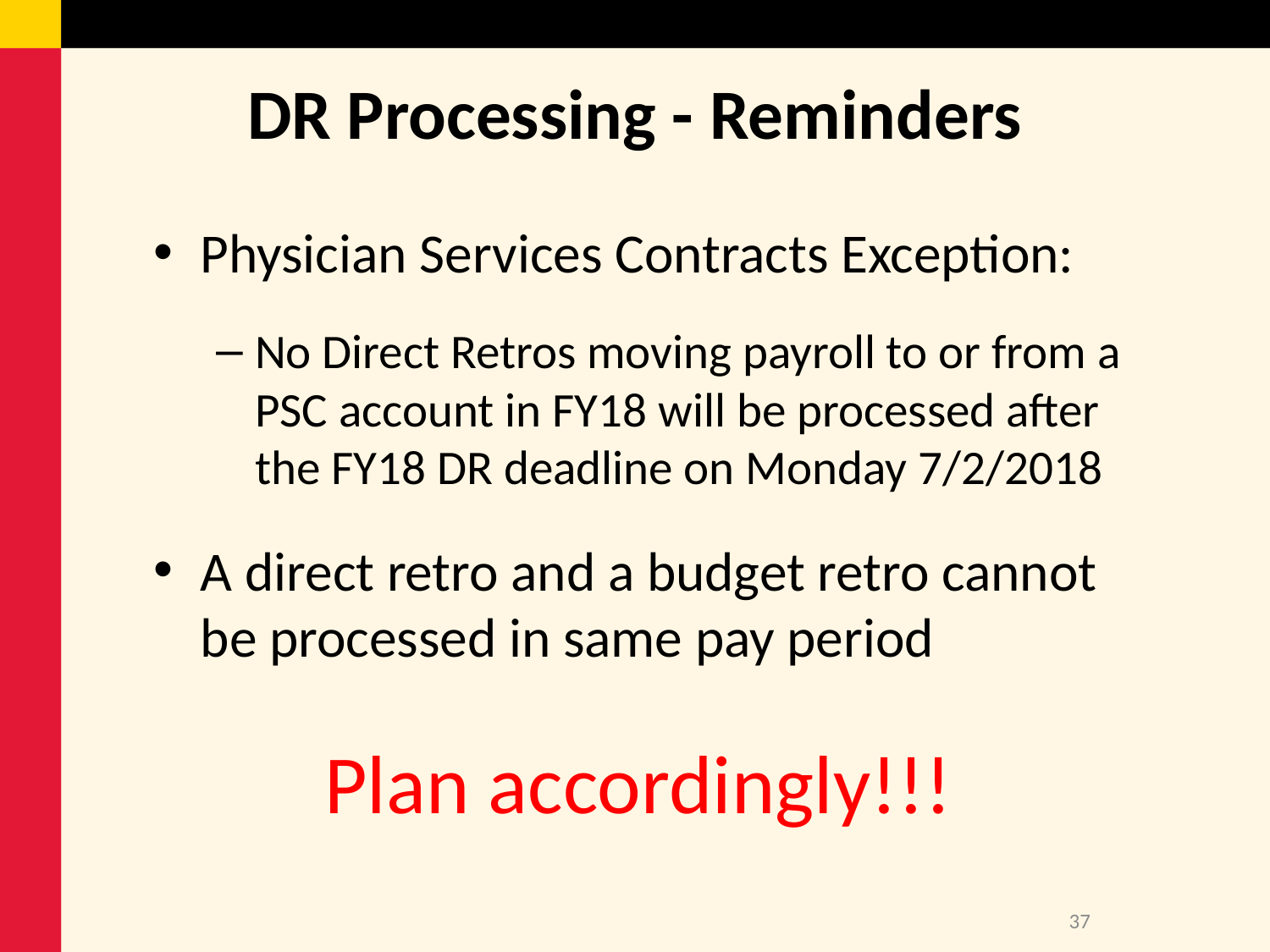

# DR Processing - Reminders
Physician Services Contracts Exception:
No Direct Retros moving payroll to or from a PSC account in FY18 will be processed after the FY18 DR deadline on Monday 7/2/2018
A direct retro and a budget retro cannot be processed in same pay period
Plan accordingly!!!

37